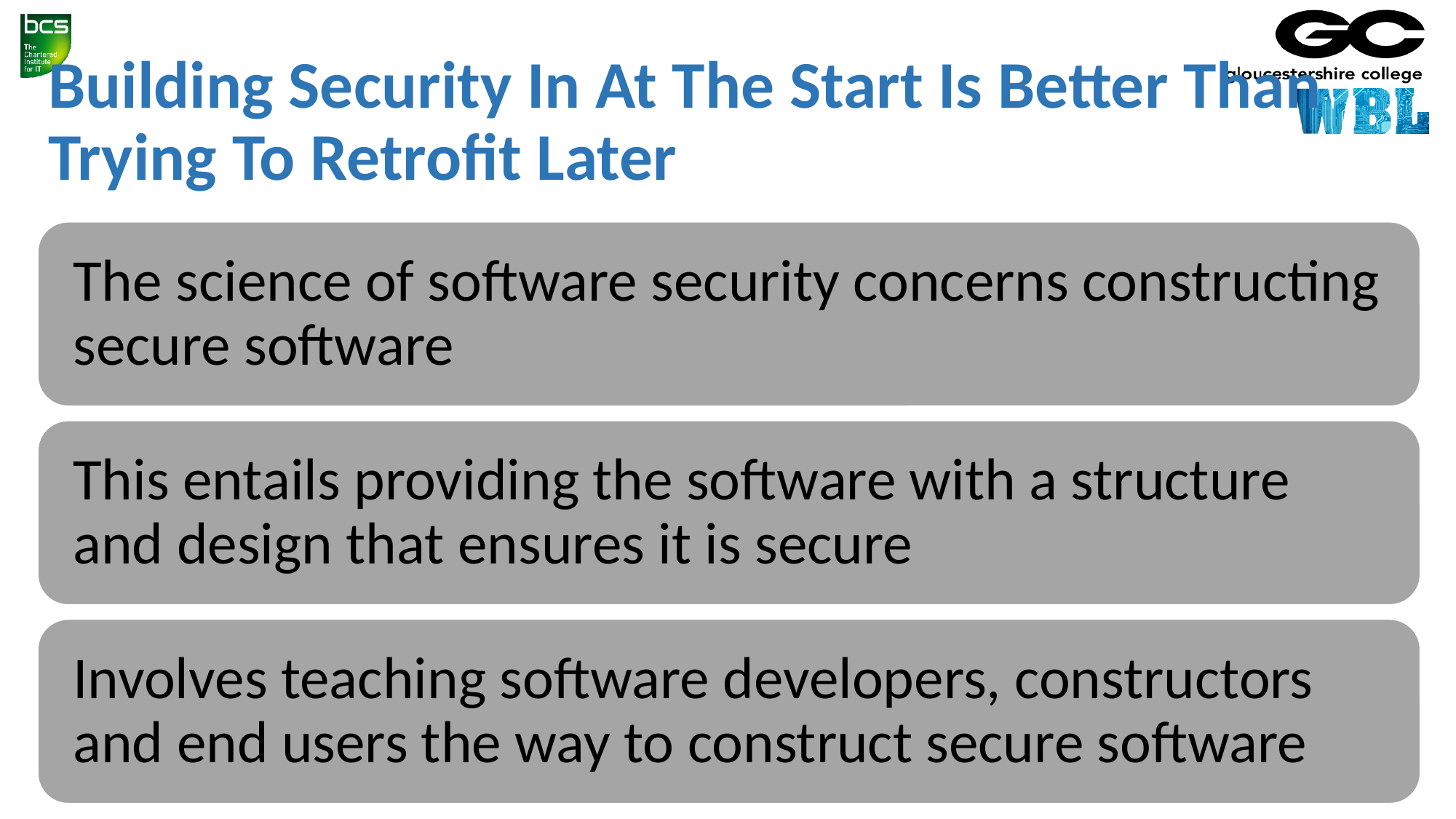

# Building Security In At The Start Is Better Than Trying To Retrofit Later
The science of software security concerns constructing secure software
This entails providing the software with a structure and design that ensures it is secure
Involves teaching software developers, constructors and end users the way to construct secure software